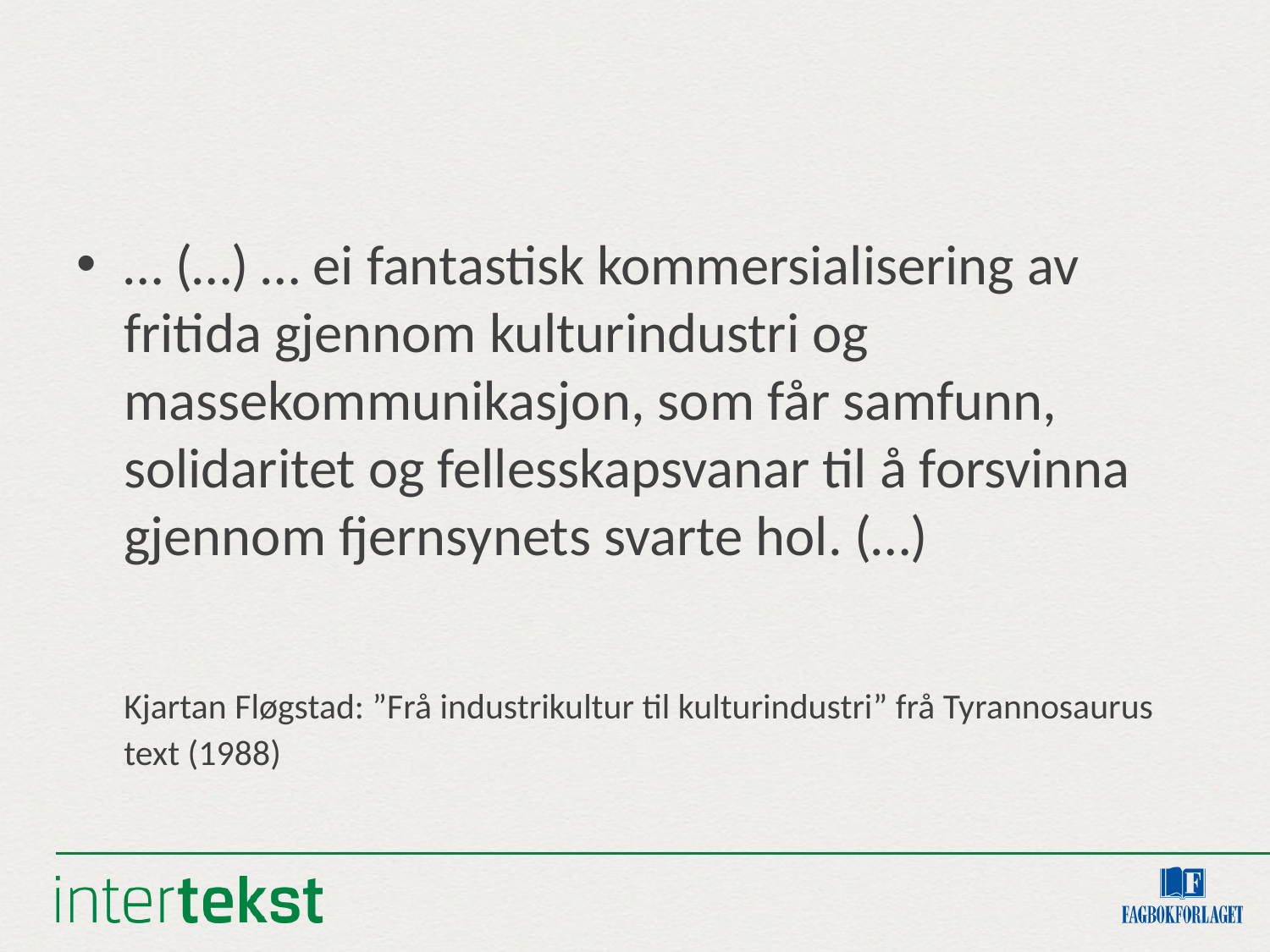

#
… (…) … ei fantastisk kommersialisering av fritida gjennom kulturindustri og massekommunikasjon, som får samfunn, solidaritet og fellesskapsvanar til å forsvinna gjennom fjernsynets svarte hol. (…)

	Kjartan Fløgstad: ”Frå industrikultur til kulturindustri” frå Tyrannosaurus text (1988)